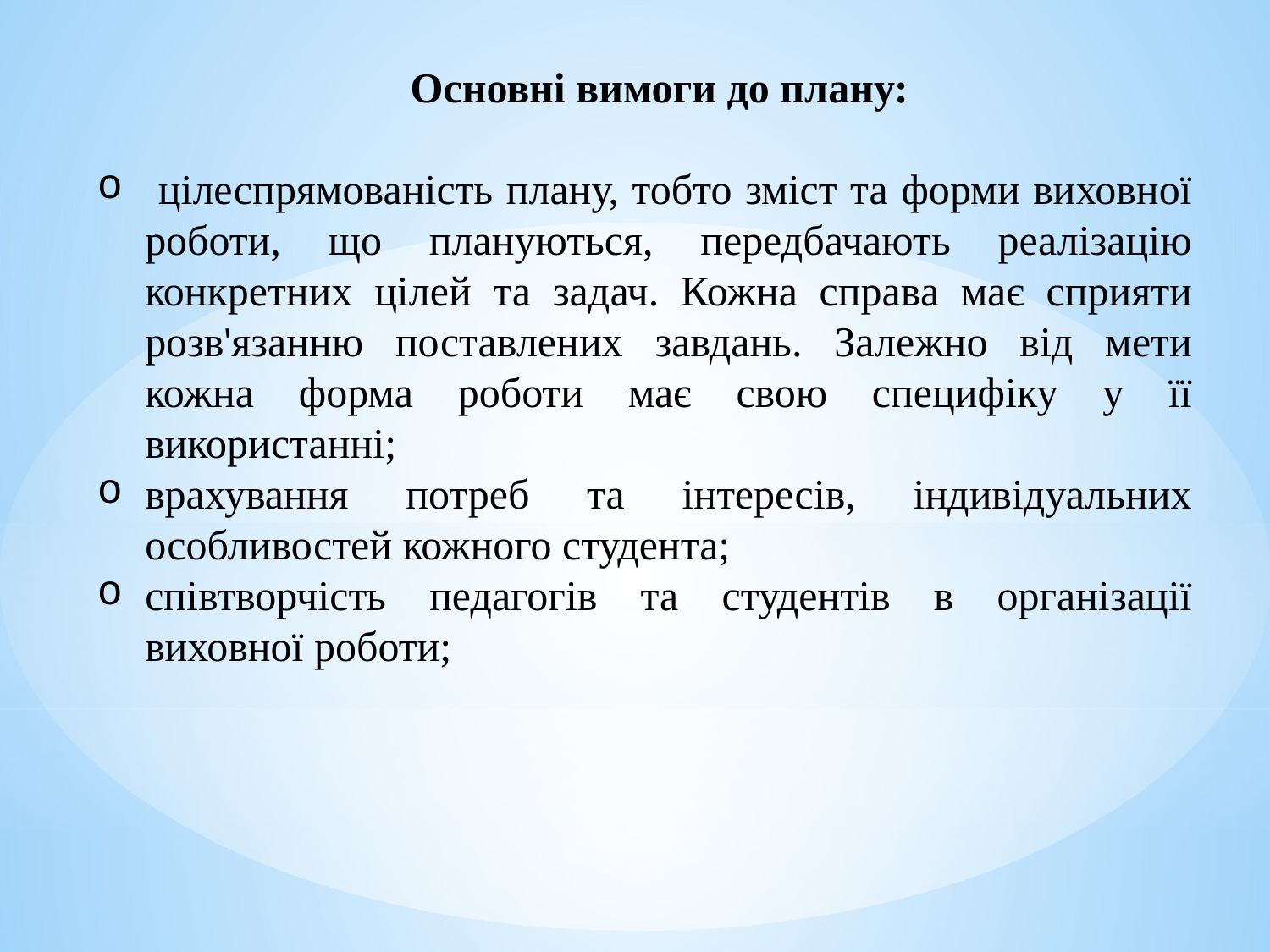

Основні вимоги до плану:
 цілеспрямованість плану, тобто зміст та форми виховної роботи, що плануються, передбачають реалізацію конкретних цілей та задач. Кожна справа має сприяти розв'язанню поставлених завдань. Залежно від мети кожна форма роботи має свою специфіку у її використанні;
врахування потреб та інтересів, індивідуальних особливостей кожного студента;
співтворчість педагогів та студентів в організації виховної роботи;